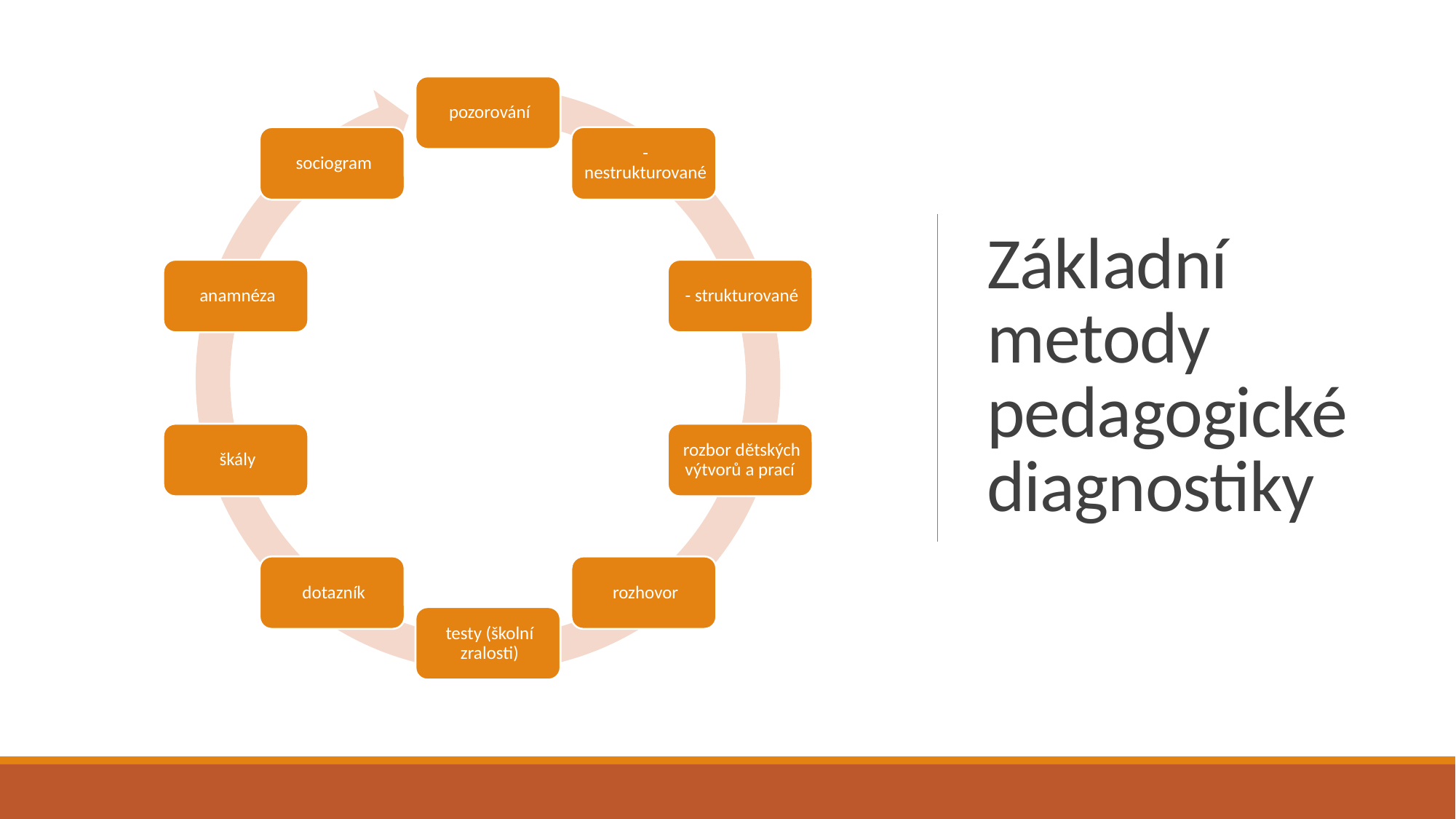

# Základní metody pedagogické diagnostiky
pozorování
- nestrukturované
- strukturované
rozbor dětských výtvorů a prací
rozhovor
testy (školní zralosti)
dotazník
škály
anamnéza
sociogram